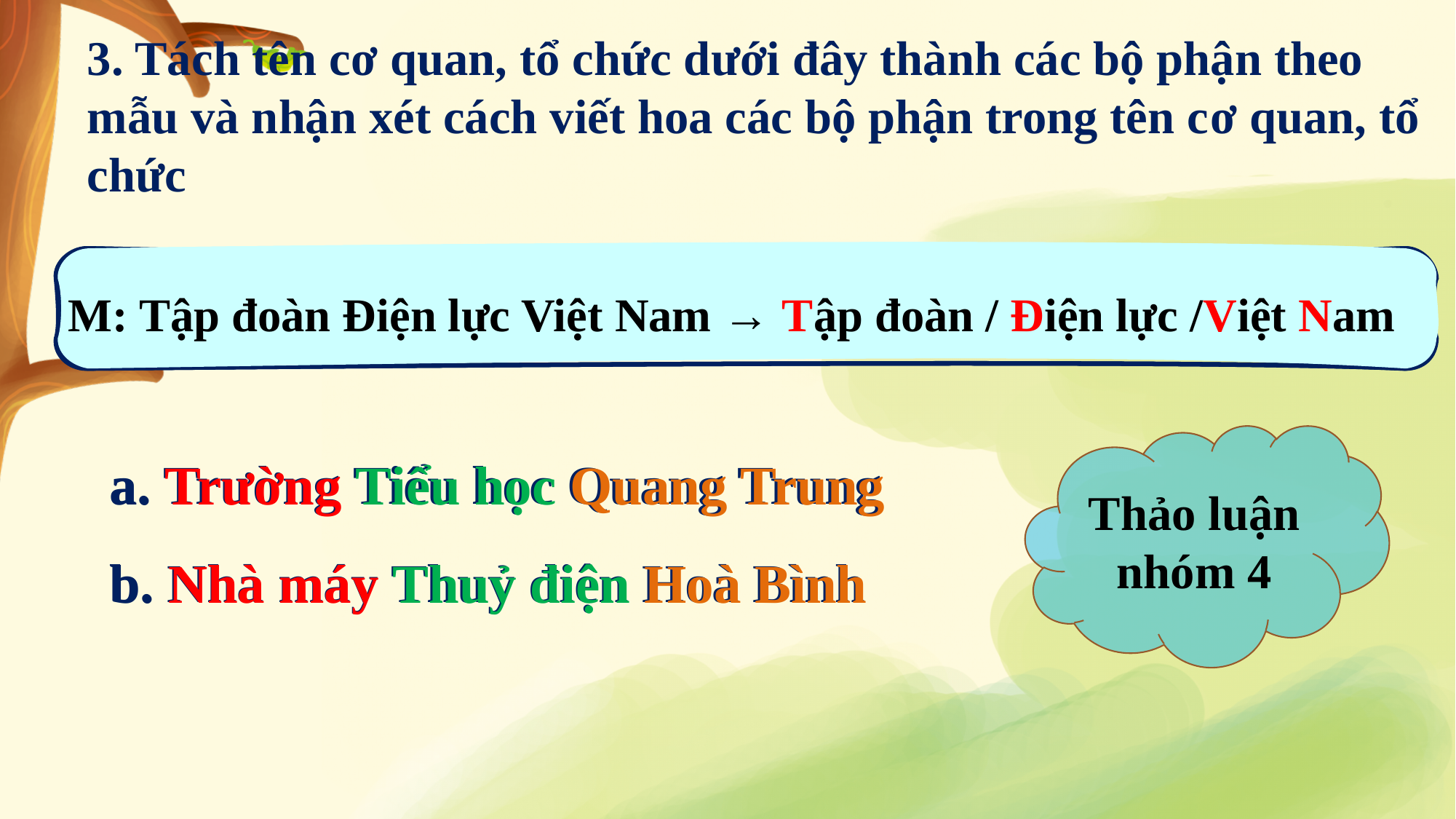

3. Tách tên cơ quan, tổ chức dưới đây thành các bộ phận theo mẫu và nhận xét cách viết hoa các bộ phận trong tên cơ quan, tổ chức
M: Tập đoàn Điện lực Việt Nam → Tập đoàn / Điện lực /Việt Nam
M: Tập đoàn Điện lực Việt Nam → Tập đoàn / Điện lực /Việt Nam
a. Trường Tiểu học Quang Trung
b. Nhà máy Thuỷ điện Hoà Bình
a. Trường Tiểu học Quang Trung
b. Nhà máy Thuỷ điện Hoà Bình
Thảo luận nhóm 4